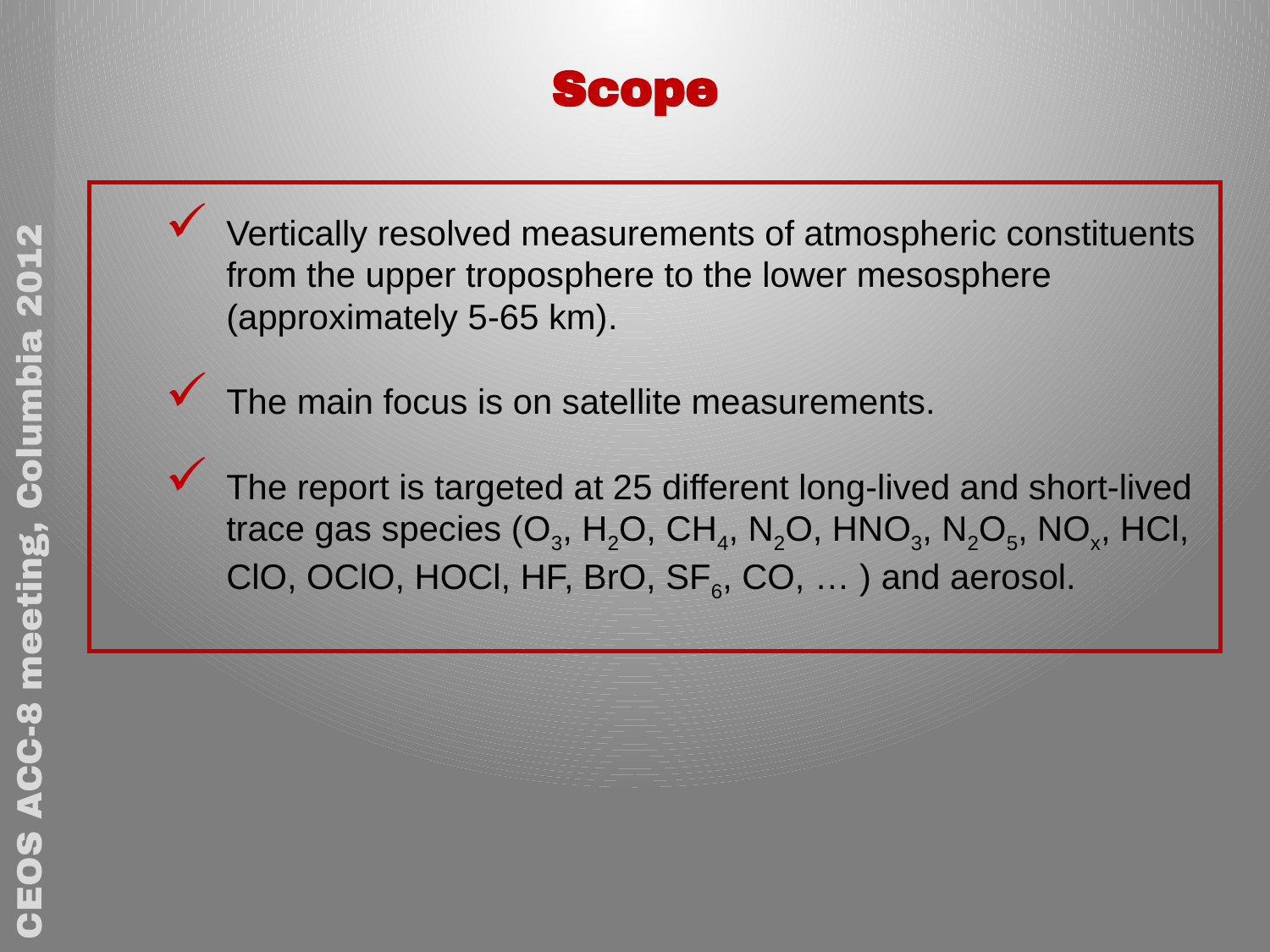

Scope

Vertically resolved measurements of atmospheric constituents from the upper troposphere to the lower mesosphere (approximately 5-65 km).

The main focus is on satellite measurements.

The report is targeted at 25 different long-lived and short-lived trace gas species (O3, H2O, CH4, N2O, HNO3, N2O5, NOx, HCl, ClO, OClO, HOCl, HF, BrO, SF6, CO, … ) and aerosol.